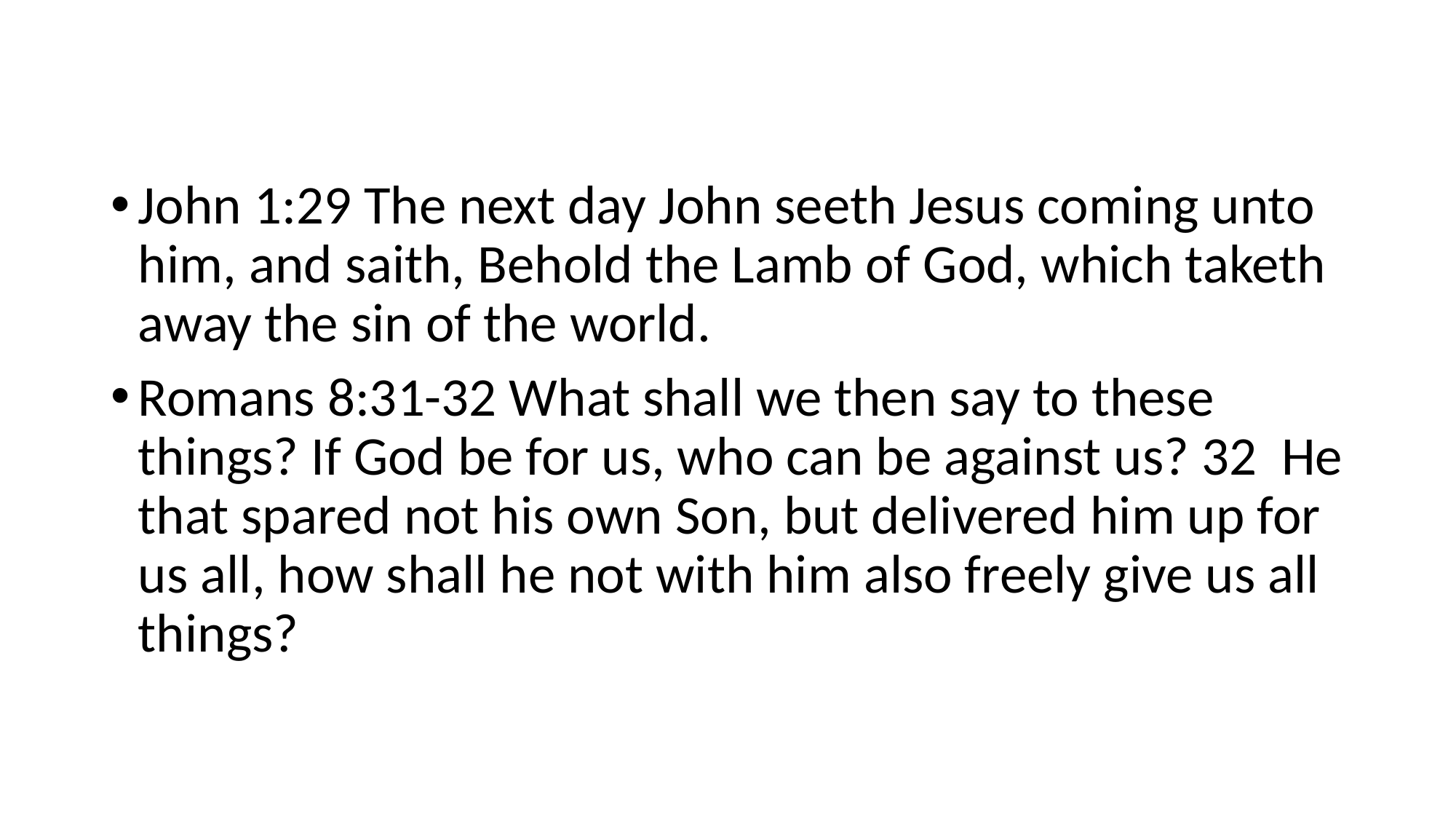

John 1:29 The next day John seeth Jesus coming unto him, and saith, Behold the Lamb of God, which taketh away the sin of the world.
Romans 8:31-32 What shall we then say to these things? If God be for us, who can be against us? 32  He that spared not his own Son, but delivered him up for us all, how shall he not with him also freely give us all things?